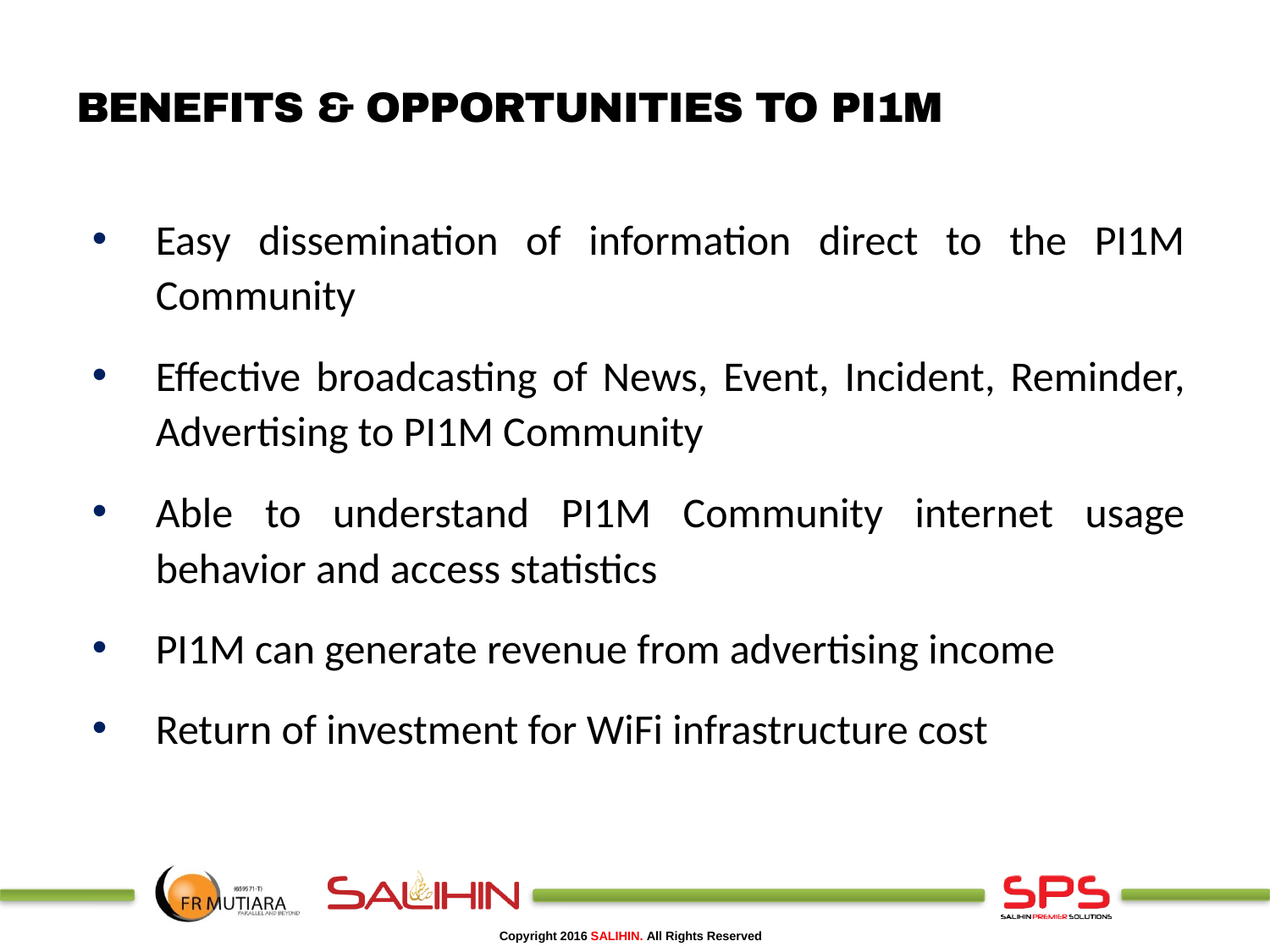

Benefits & opportunities to pi1m
Easy dissemination of information direct to the PI1M Community
Effective broadcasting of News, Event, Incident, Reminder, Advertising to PI1M Community
Able to understand PI1M Community internet usage behavior and access statistics
PI1M can generate revenue from advertising income
Return of investment for WiFi infrastructure cost